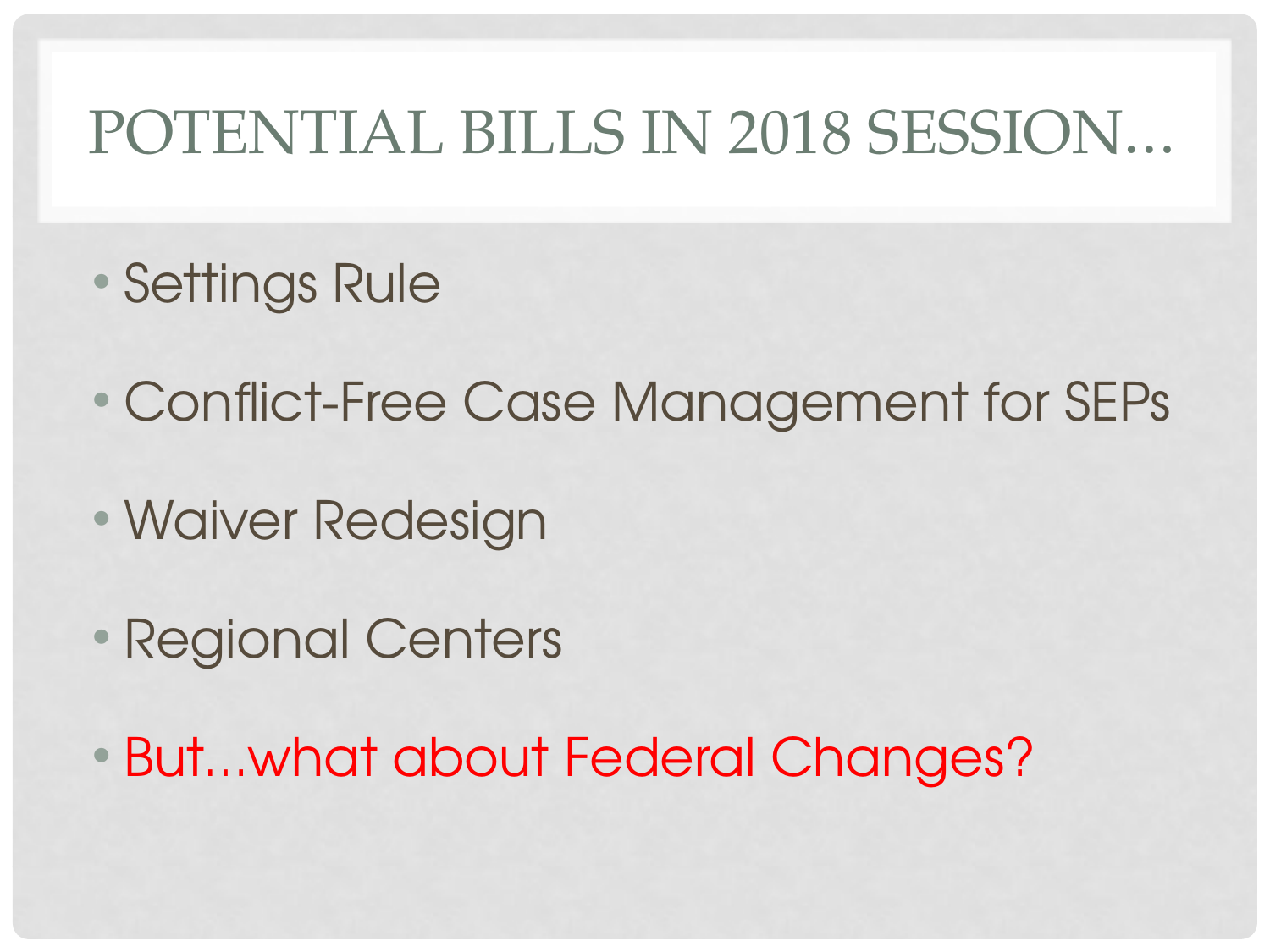

# Potential Bills in 2018 Session…
Settings Rule

Conflict-Free Case Management for SEPs

Waiver Redesign

Regional Centers

But…what about Federal Changes?